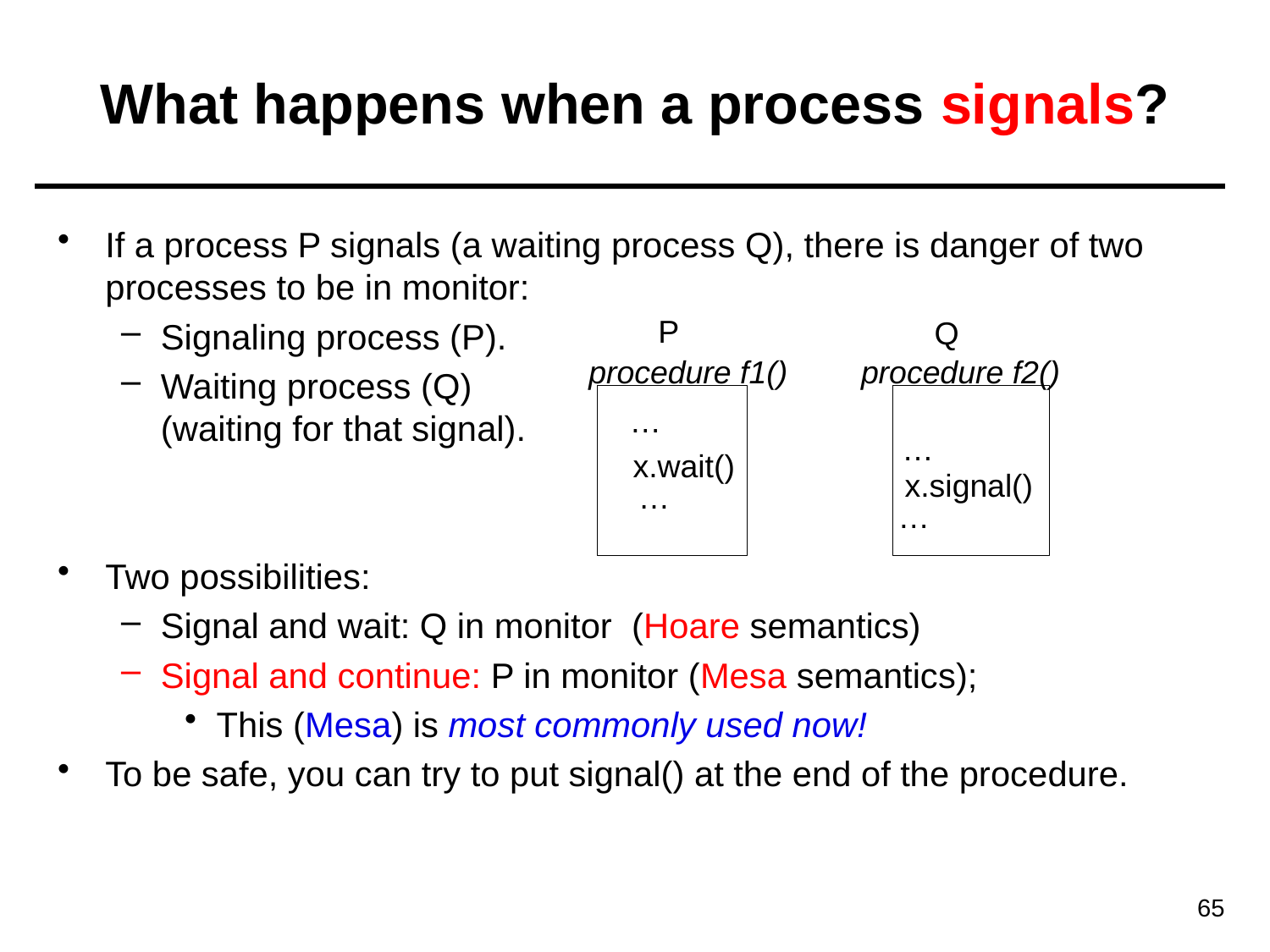

# What happens when a process signals?
If a process P signals (a waiting process Q), there is danger of two processes to be in monitor:
Signaling process (P).
Waiting process (Q)
(waiting for that signal).

Two possibilities:
Signal and wait: Q in monitor  (Hoare semantics)
Signal and continue: P in monitor (Mesa semantics);
This (Mesa) is most commonly used now!
To be safe, you can try to put signal() at the end of the procedure.

P
Q
procedure f1()
procedure f2()

…
…
x.wait()
x.signal()
…
…
65